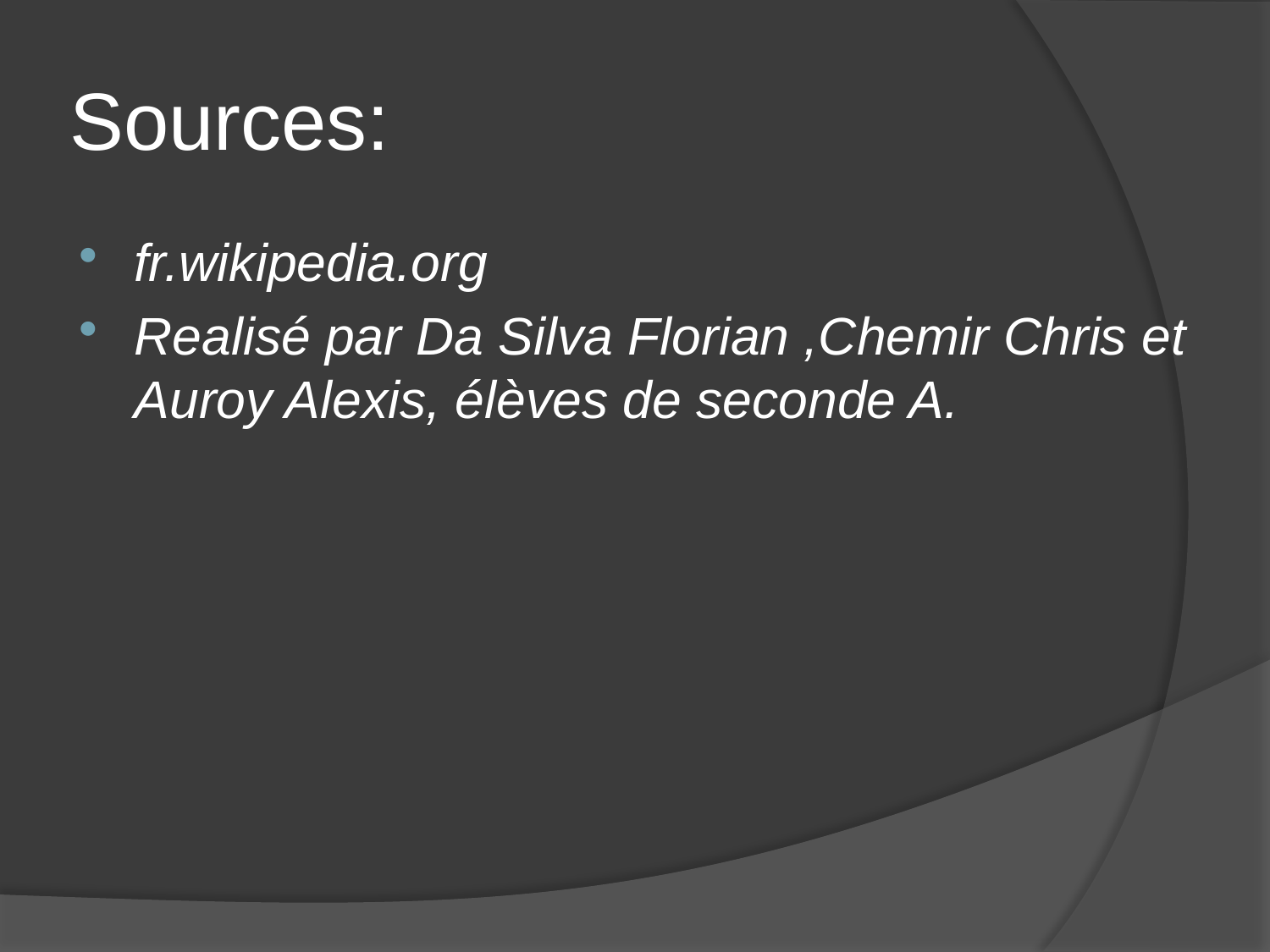

# Sources:
fr.wikipedia.org
Realisé par Da Silva Florian ,Chemir Chris et Auroy Alexis, élèves de seconde A.